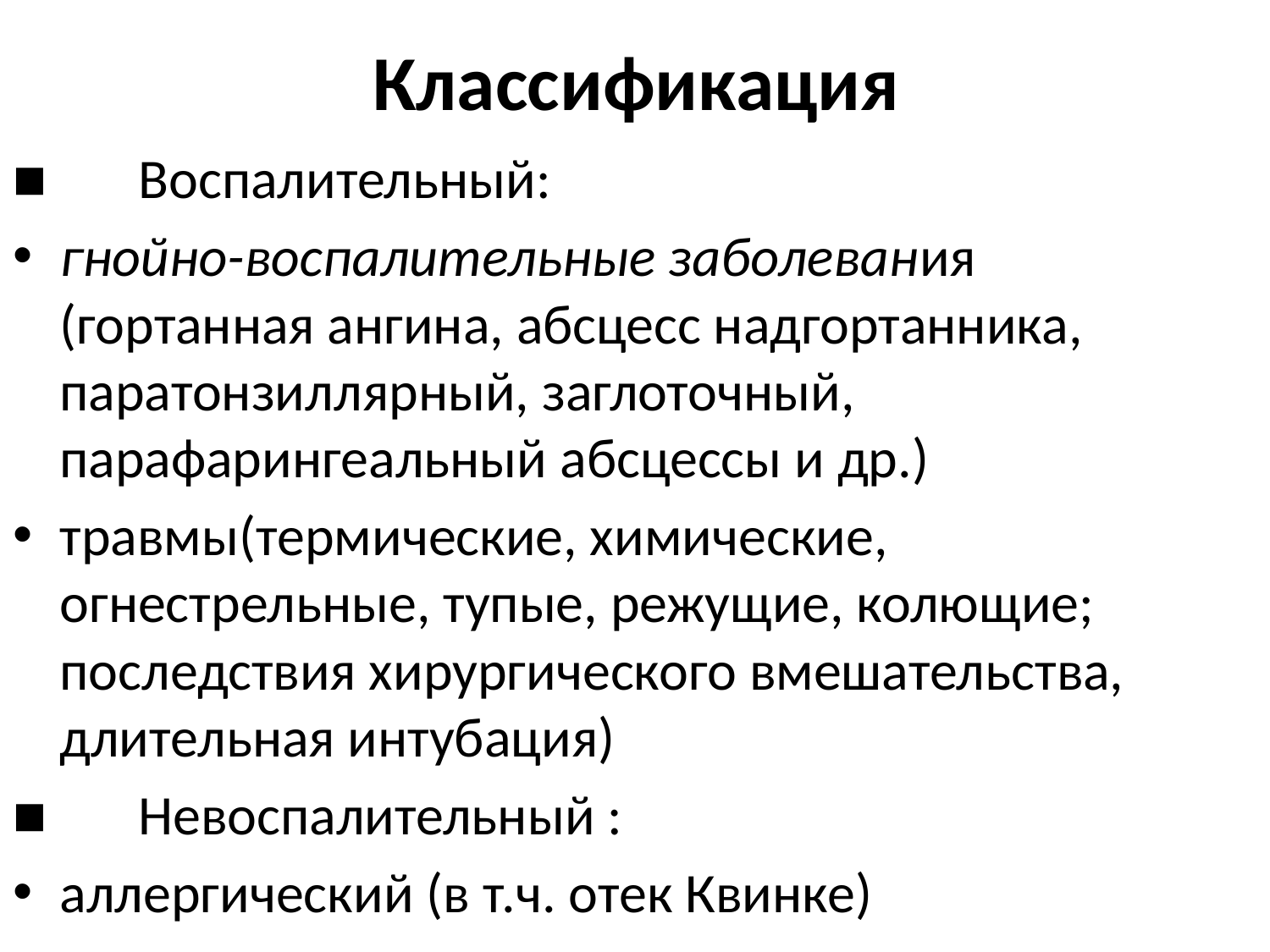

# Классификация
■	Воспалительный:
гнойно-воспалительные заболевания (гортанная ангина, абсцесс надгортанника, паратонзиллярный, заглоточный, парафарингеальный абсцессы и др.)
травмы(термические, химические, огнестрельные, тупые, режущие, колющие; последствия хирургического вмешательства, длительная интубация)
■	Невоспалительный :
аллергический (в т.ч. отек Квинке)